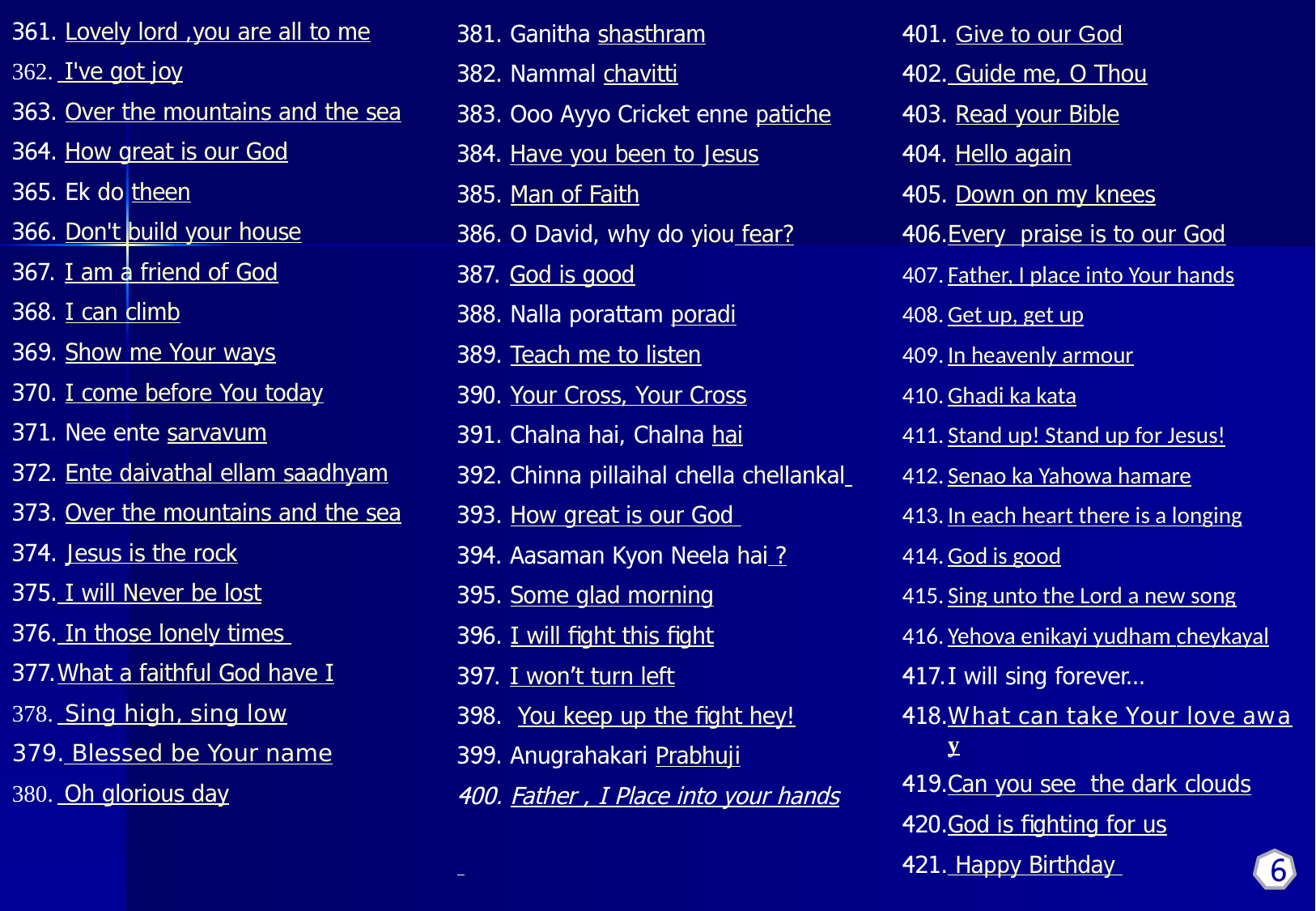

Lovely lord ,you are all to me
 I've got joy
 Over the mountains and the sea
 How great is our God
 Ek do theen
 Don't build your house
 I am a friend of God
 I can climb
 Show me Your ways
 I come before You today
 Nee ente sarvavum
 Ente daivathal ellam saadhyam
 Over the mountains and the sea
 Jesus is the rock
 I will Never be lost
 In those lonely times
What a faithful God have I
 Sing high, sing low
 Blessed be Your name
 Oh glorious day

 Ganitha shasthram
 Nammal chavitti
 Ooo Ayyo Cricket enne patiche
 Have you been to Jesus
 Man of Faith
 O David, why do yiou fear?
 God is good
 Nalla porattam poradi
 Teach me to listen
 Your Cross, Your Cross
 Chalna hai, Chalna hai
 Chinna pillaihal chella chellankal
 How great is our God
 Aasaman Kyon Neela hai ?
 Some glad morning
 I will fight this fight
 I won’t turn left
  You keep up the fight hey!
 Anugrahakari Prabhuji
 Father , I Place into your hands

 Give to our God
 Guide me, O Thou
 Read your Bible
 Hello again
 Down on my knees
Every  praise is to our God
Father, I place into Your hands
Get up, get up
In heavenly armour
Ghadi ka kata
Stand up! Stand up for Jesus!
Senao ka Yahowa hamare
In each heart there is a longing
God is good
Sing unto the Lord a new song
Yehova enikayi yudham cheykayal
I will sing forever…
What can take Your love away
Can you see  the dark clouds
God is fighting for us
 Happy Birthday

6